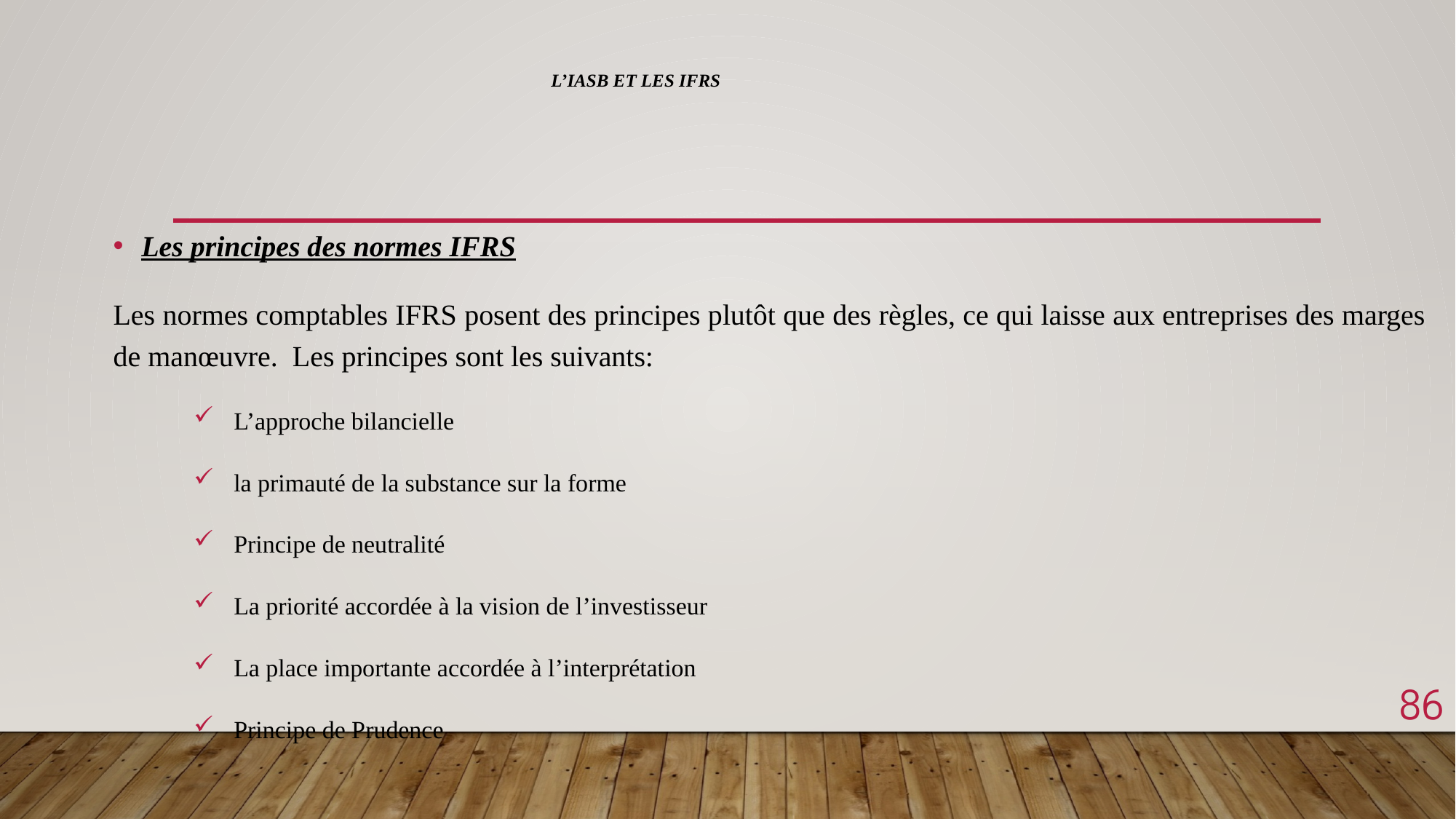

# L’IASB et les IFRS
Les principes des normes IFRS
Les normes comptables IFRS posent des principes plutôt que des règles, ce qui laisse aux entreprises des marges de manœuvre.  Les principes sont les suivants:
L’approche bilancielle
la primauté de la substance sur la forme
Principe de neutralité
La priorité accordée à la vision de l’investisseur
La place importante accordée à l’interprétation
Principe de Prudence

86